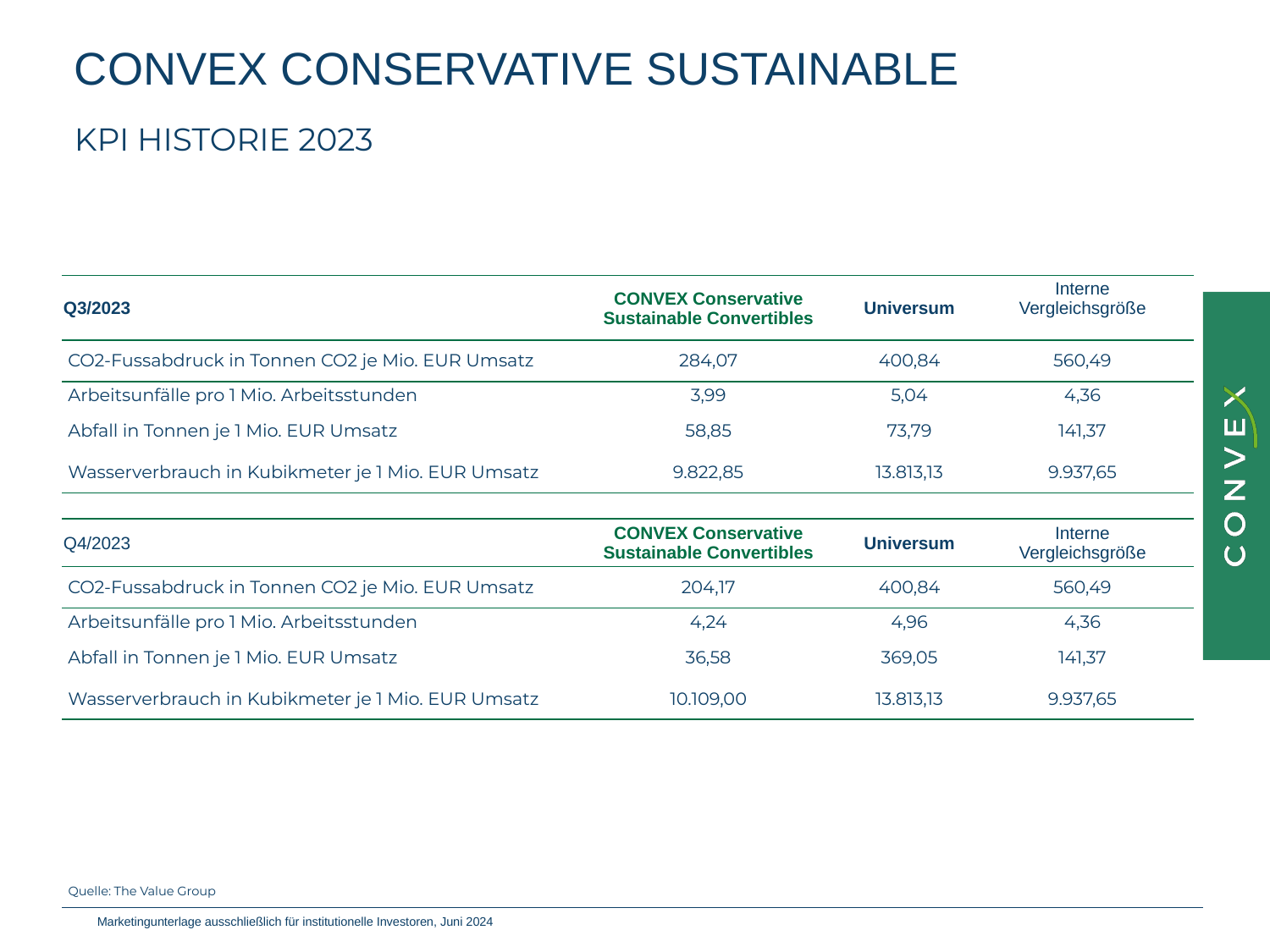

# CONVEX CONSERVATIVE SUSTAINABLE
KPI Historie 2023
| Q3/2023 | CONVEX Conservative Sustainable Convertibles | Universum | Interne Vergleichsgröße |
| --- | --- | --- | --- |
| CO2-Fussabdruck in Tonnen CO2 je Mio. EUR Umsatz | 284,07 | 400,84 | 560,49 |
| Arbeitsunfälle pro 1 Mio. Arbeitsstunden | 3,99 | 5,04 | 4,36 |
| Abfall in Tonnen je 1 Mio. EUR Umsatz | 58,85 | 73,79 | 141,37 |
| Wasserverbrauch in Kubikmeter je 1 Mio. EUR Umsatz | 9.822,85 | 13.813,13 | 9.937,65 |
| Q4/2023 | CONVEX Conservative Sustainable Convertibles | Universum | Interne Vergleichsgröße |
| --- | --- | --- | --- |
| CO2-Fussabdruck in Tonnen CO2 je Mio. EUR Umsatz | 204,17 | 400,84 | 560,49 |
| Arbeitsunfälle pro 1 Mio. Arbeitsstunden | 4,24 | 4,96 | 4,36 |
| Abfall in Tonnen je 1 Mio. EUR Umsatz | 36,58 | 369,05 | 141,37 |
| Wasserverbrauch in Kubikmeter je 1 Mio. EUR Umsatz | 10.109,00 | 13.813,13 | 9.937,65 |
Quelle: The Value Group